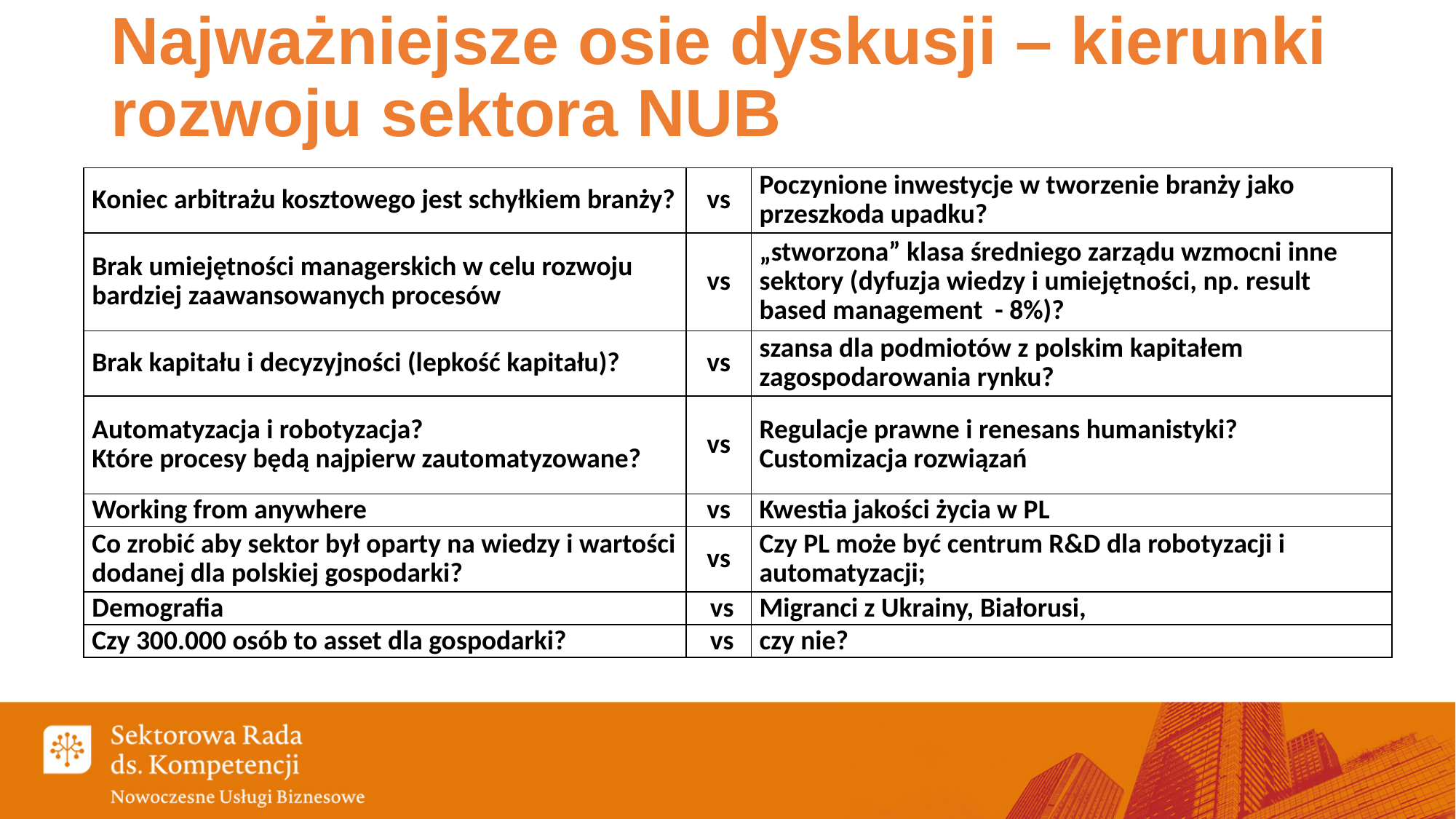

# Najważniejsze osie dyskusji – kierunki rozwoju sektora NUB
| Koniec arbitrażu kosztowego jest schyłkiem branży? | vs | Poczynione inwestycje w tworzenie branży jako przeszkoda upadku? |
| --- | --- | --- |
| Brak umiejętności managerskich w celu rozwoju bardziej zaawansowanych procesów | vs | „stworzona” klasa średniego zarządu wzmocni inne sektory (dyfuzja wiedzy i umiejętności, np. result based management - 8%)? |
| Brak kapitału i decyzyjności (lepkość kapitału)? | vs | szansa dla podmiotów z polskim kapitałem zagospodarowania rynku? |
| Automatyzacja i robotyzacja? Które procesy będą najpierw zautomatyzowane? | vs | Regulacje prawne i renesans humanistyki? Customizacja rozwiązań |
| Working from anywhere | vs | Kwestia jakości życia w PL |
| Co zrobić aby sektor był oparty na wiedzy i wartości dodanej dla polskiej gospodarki? | vs | Czy PL może być centrum R&D dla robotyzacji i automatyzacji; |
| Demografia | vs | Migranci z Ukrainy, Białorusi, |
| Czy 300.000 osób to asset dla gospodarki? | vs | czy nie? |